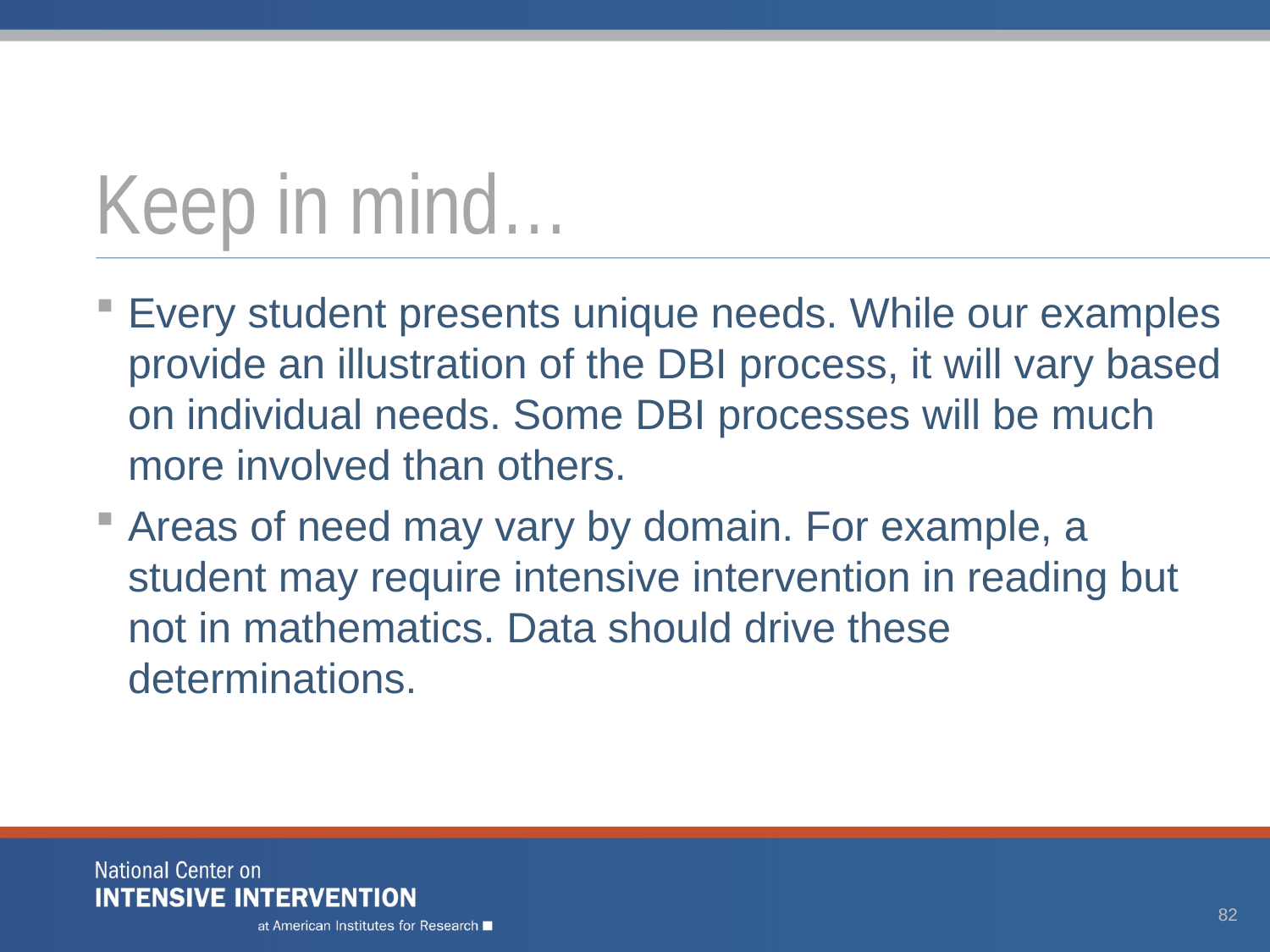

# Keep in mind…
Every student presents unique needs. While our examples provide an illustration of the DBI process, it will vary based on individual needs. Some DBI processes will be much more involved than others.
Areas of need may vary by domain. For example, a student may require intensive intervention in reading but not in mathematics. Data should drive these determinations.
82